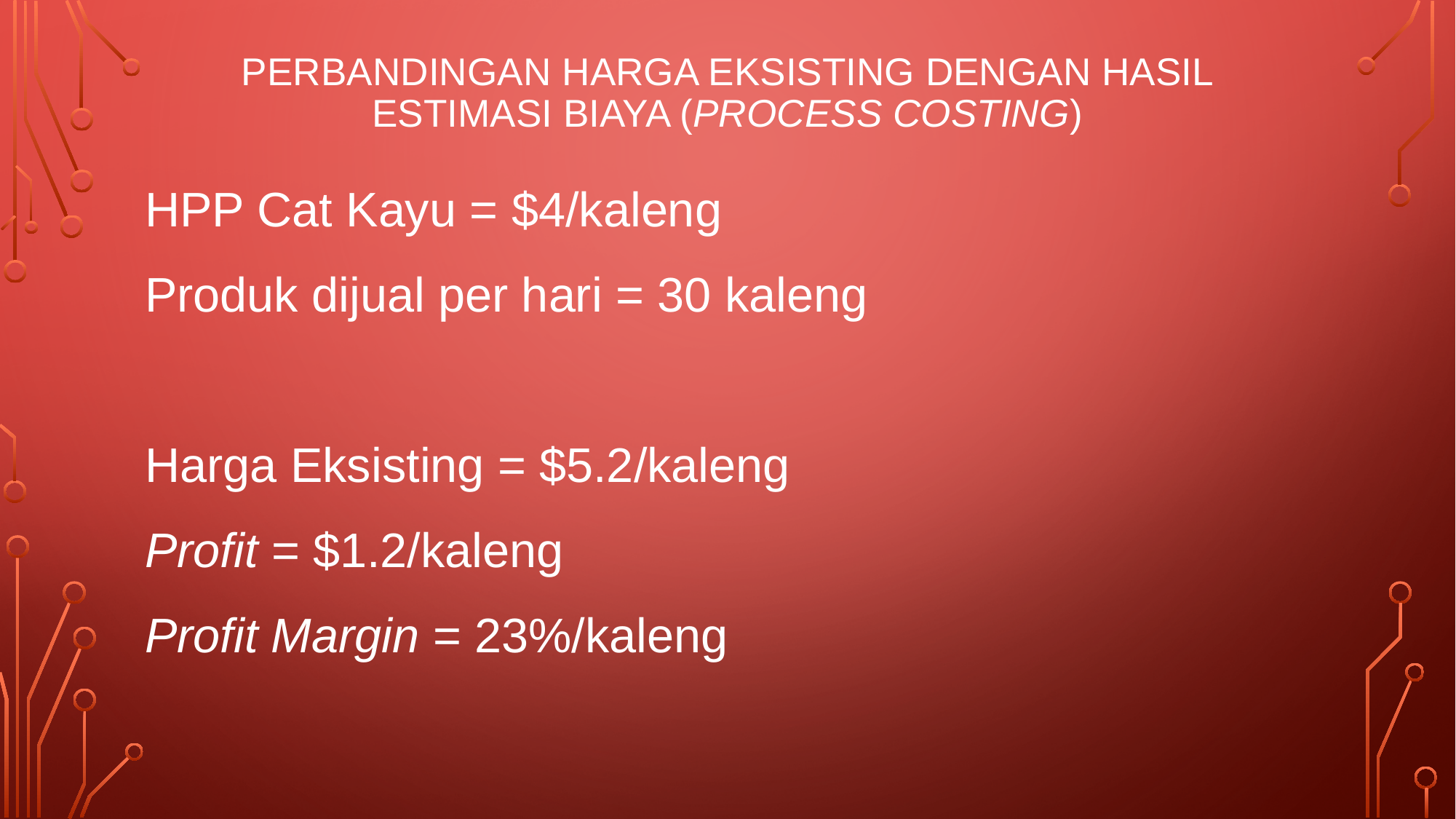

# PERBANDINGAN harga eksisting dengan hasil estimasi biaya (Process costing)
HPP Cat Kayu = $4/kaleng
Produk dijual per hari = 30 kaleng

Harga Eksisting = $5.2/kaleng
Profit = $1.2/kaleng
Profit Margin = 23%/kaleng